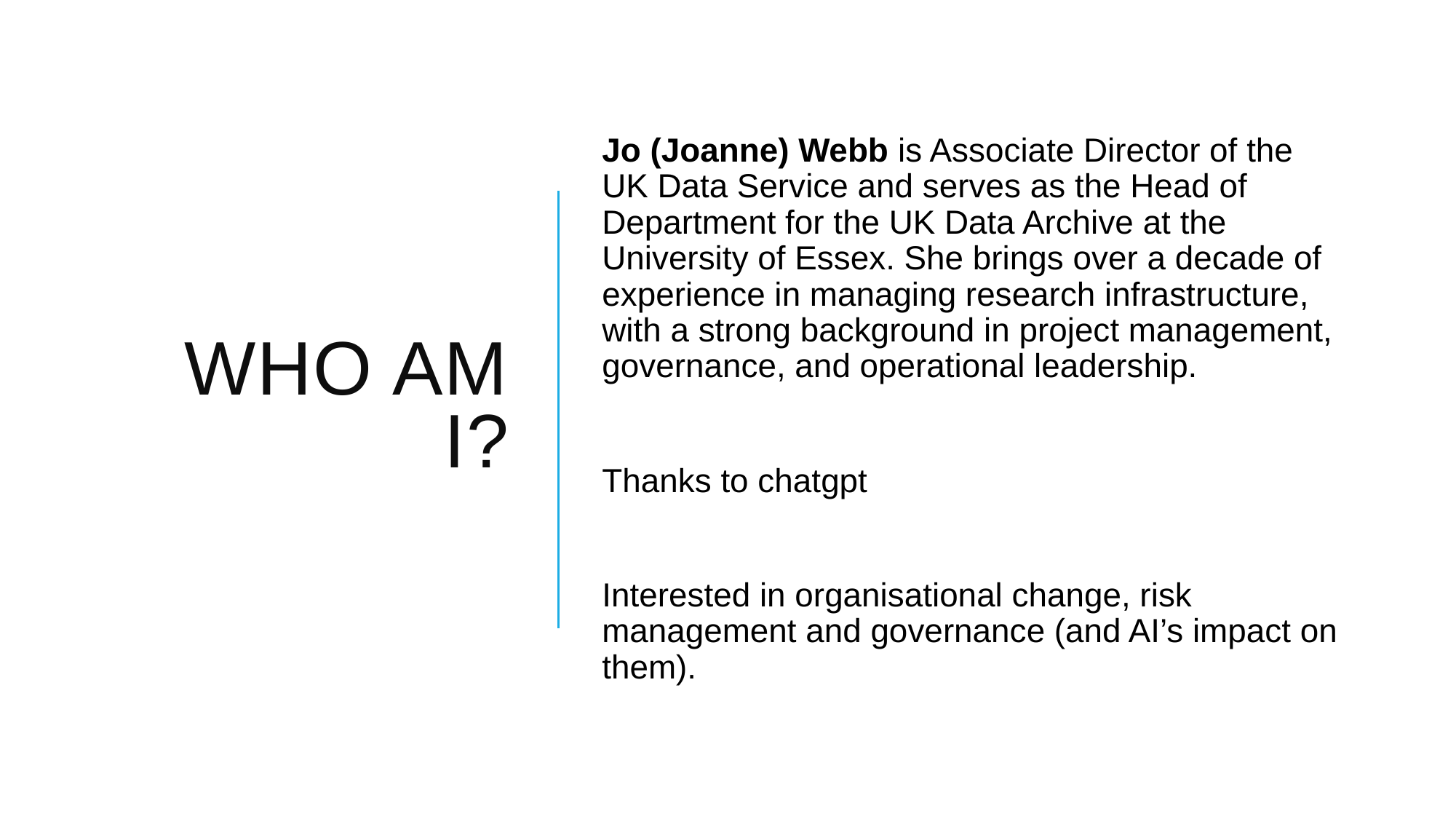

# Who am I?
Jo (Joanne) Webb is Associate Director of the UK Data Service and serves as the Head of Department for the UK Data Archive at the University of Essex. She brings over a decade of experience in managing research infrastructure, with a strong background in project management, governance, and operational leadership.

Thanks to chatgpt

Interested in organisational change, risk management and governance (and AI’s impact on them).